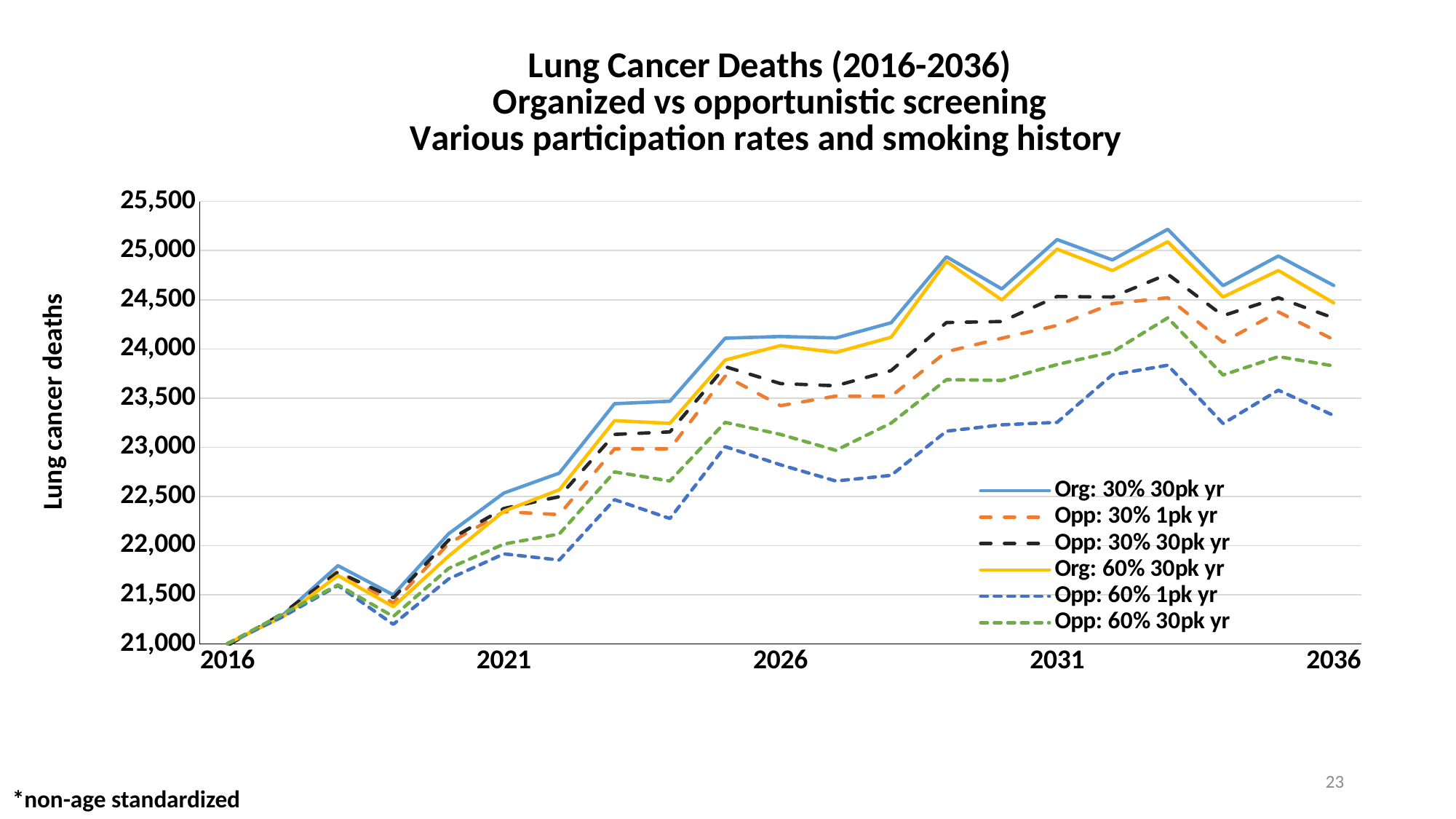

### Chart: Lung Cancer Deaths (2016-2036) Organized vs opportunistic screening
Various participation rates and smoking history

| Category | Org: 30% 30pk yr      | Opp: 30% 1pk yr | Opp: 30% 30pk yr | Org: 60% 30pk yr | Opp: 60% 1pk yr | Opp: 60% 30pk yr     |
|---|---|---|---|---|---|---|
| 2016 | 20993.07829675001 | 20985.593243875 | 20985.593243875 | 21005.553384875 | 21003.05836725 | 21003.05836725 |
|  | 21292.48041175 | 21297.470447 | 21309.945535125 | 21275.015288375 | 21277.510306 | 21304.955499875 |
|  | 21796.473972 | 21741.58358425 | 21731.60351375 | 21696.67326699997 | 21594.37754437499 | 21601.86259725 |
|  | 21499.566874625 | 21417.231293 | 21469.626663125 | 21379.806028625 | 21200.164759625 | 21280.005323625 |
|  | 22120.82626325 | 22021.02555825 | 22055.955805 | 21893.77965937499 | 21661.74302025 | 21769.028778125 |
| 2021 | 22534.999189 | 22345.3778495 | 22377.813078625 | 22350.36788475 | 21916.234818 | 22016.035523 |
|  | 22737.095616625 | 22315.437638 | 22497.573924625 | 22567.43441812501 | 21853.85937737497 | 22118.331245625 |
|  | 23443.1856045 | 22984.1023615 | 23131.308401375 | 23271.02938837499 | 22467.633713125 | 22749.57070475 |
|  | 23468.13578075 | 22984.1023615 | 23156.258577625 | 23243.5841945 | 22275.517356 | 22657.25505262501 |
|  | 24109.35531037499 | 23725.122596125 | 23819.933265875 | 23887.29874175 | 23006.557520125 | 23253.564265 |
| 2026 | 24126.82043375 | 23423.2254635 | 23647.77704975 | 24034.504781625 | 22821.926215875 | 23131.308401375 |
|  | 24111.850328 | 23520.53115087499 | 23625.321891125 | 23964.644288125 | 22657.25505262501 | 22969.13225575 |
|  | 24266.54142075 | 23518.03613325 | 23780.012983875 | 24119.335380875 | 22714.640458 | 23246.079212125 |
|  | 24937.701161875 | 23972.129341 | 24269.03643837499 | 24890.29582700001 | 23163.7436305 | 23687.69733175 |
|  | 24610.853853 | 24109.35531037499 | 24279.01650887498 | 24498.578059875 | 23228.61408875 | 23680.21227887497 |
| 2031 | 25112.352395625 | 24239.09622687499 | 24533.508306625 | 25015.04670825 | 23253.564265 | 23842.3884245 |
|  | 24905.26593275 | 24461.1527955 | 24528.51827137497 | 24797.980174875 | 23737.59768425 | 23969.63432337499 |
|  | 25217.143135875 | 24521.0332185 | 24760.5549105 | 25089.897237 | 23834.903371625 | 24316.44177325 |
|  | 24643.289082125 | 24069.435028375 | 24338.896931875 | 24528.51827137497 | 23241.08917687499 | 23735.102666625 |
|  | 24945.18621475 | 24376.32219625 | 24521.0332185 | 24797.980174875 | 23580.41157387499 | 23922.2289885 |
| 2036 | 24645.78409975 | 24094.385204625 | 24313.946755625 | 24468.63784837499 | 23323.4247585 | 23827.41831875 |
23
*non-age standardized